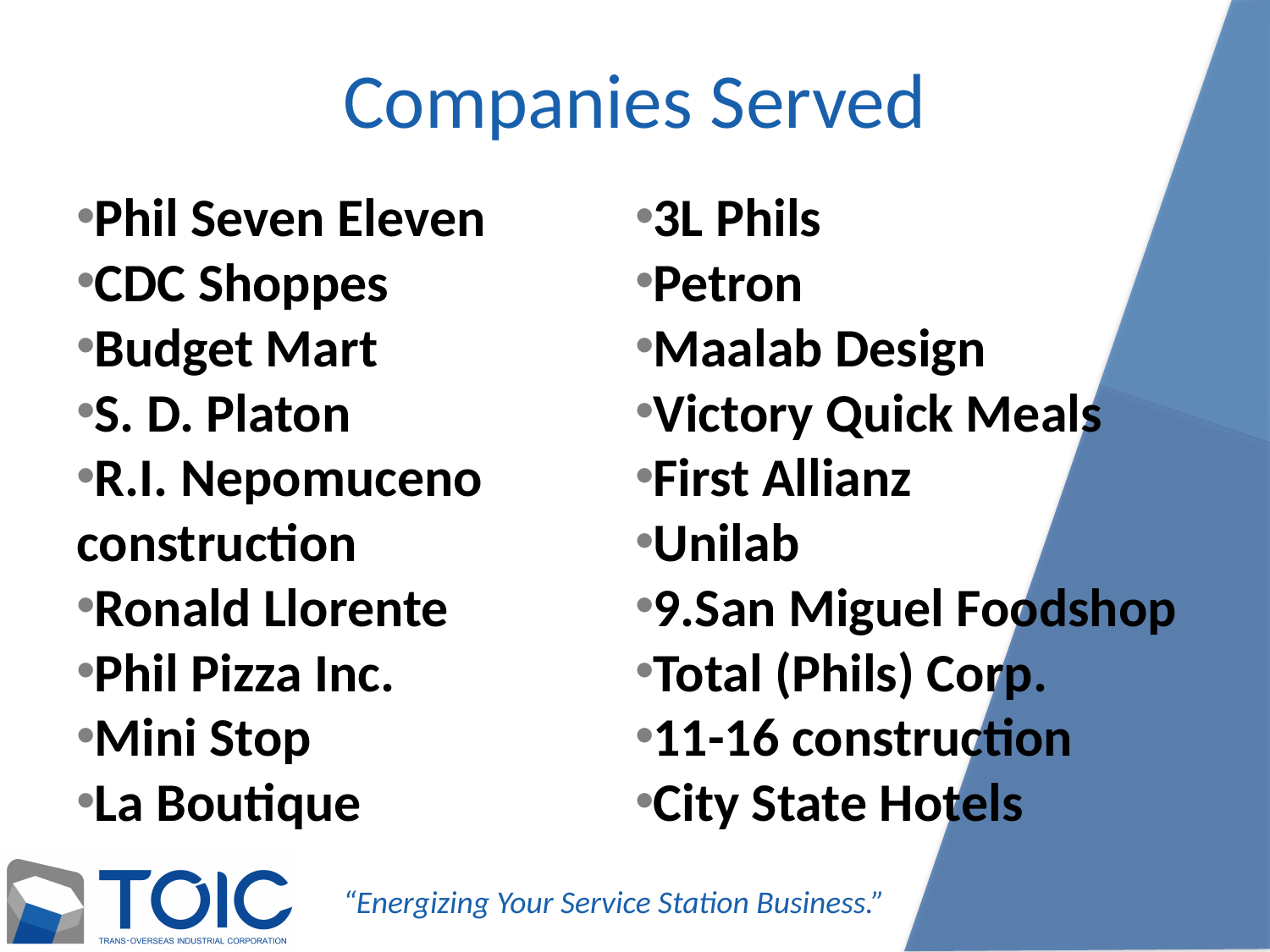

# Companies Served
Phil Seven Eleven
CDC Shoppes
Budget Mart
S. D. Platon
R.I. Nepomuceno 	construction
Ronald Llorente
Phil Pizza Inc.
Mini Stop
La Boutique
3L Phils
Petron
Maalab Design
Victory Quick Meals
First Allianz
Unilab
9.San Miguel Foodshop
Total (Phils) Corp.
11-16 construction
City State Hotels